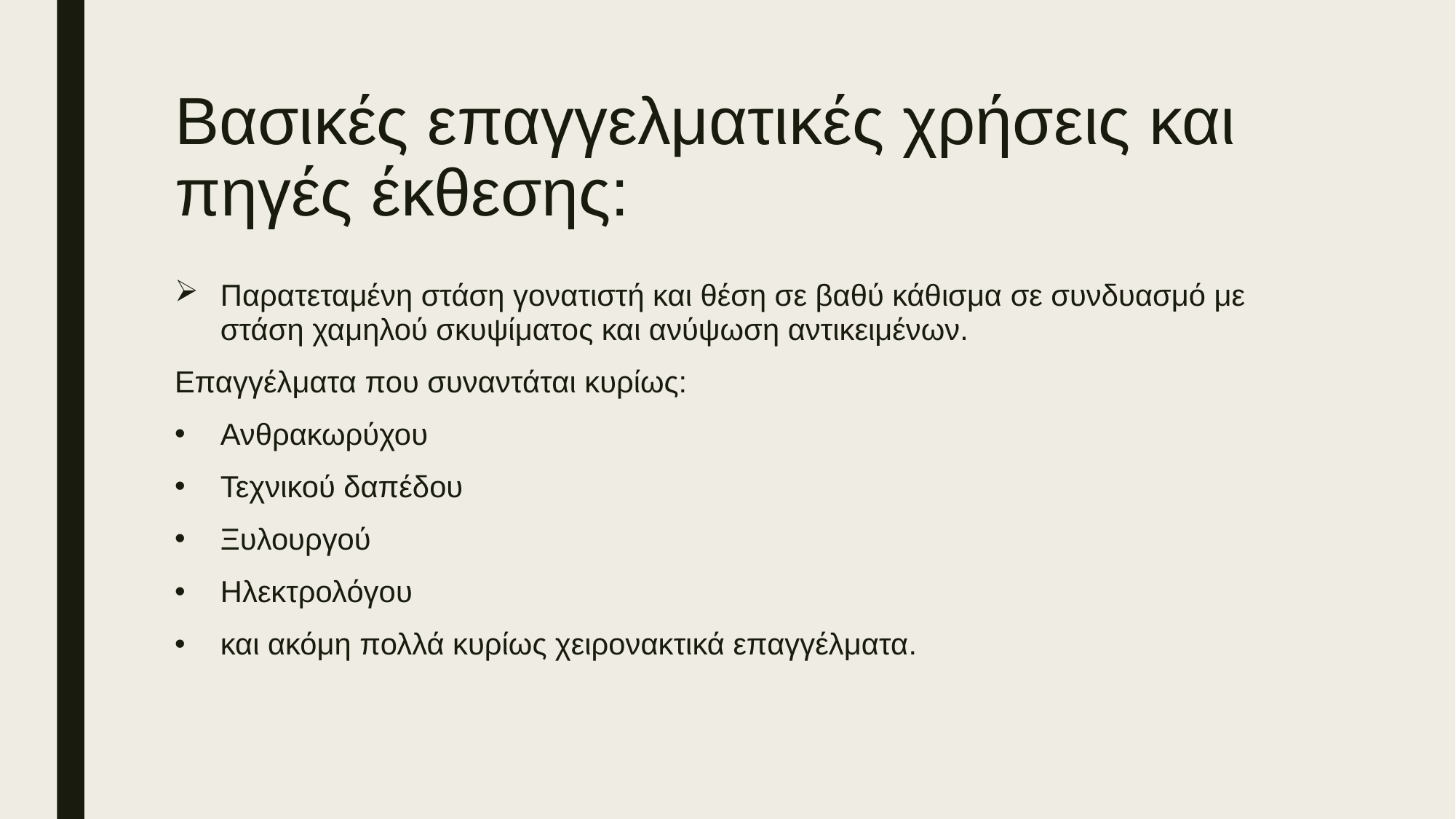

# Βασικές επαγγελματικές χρήσεις και πηγές έκθεσης:
Παρατεταμένη στάση γονατιστή και θέση σε βαθύ κάθισμα σε συνδυασμό με στάση χαμηλού σκυψίματος και ανύψωση αντικειμένων.
Επαγγέλματα που συναντάται κυρίως:
Ανθρακωρύχου
Τεχνικού δαπέδου
Ξυλουργού
Ηλεκτρολόγου
και ακόμη πολλά κυρίως χειρονακτικά επαγγέλματα.